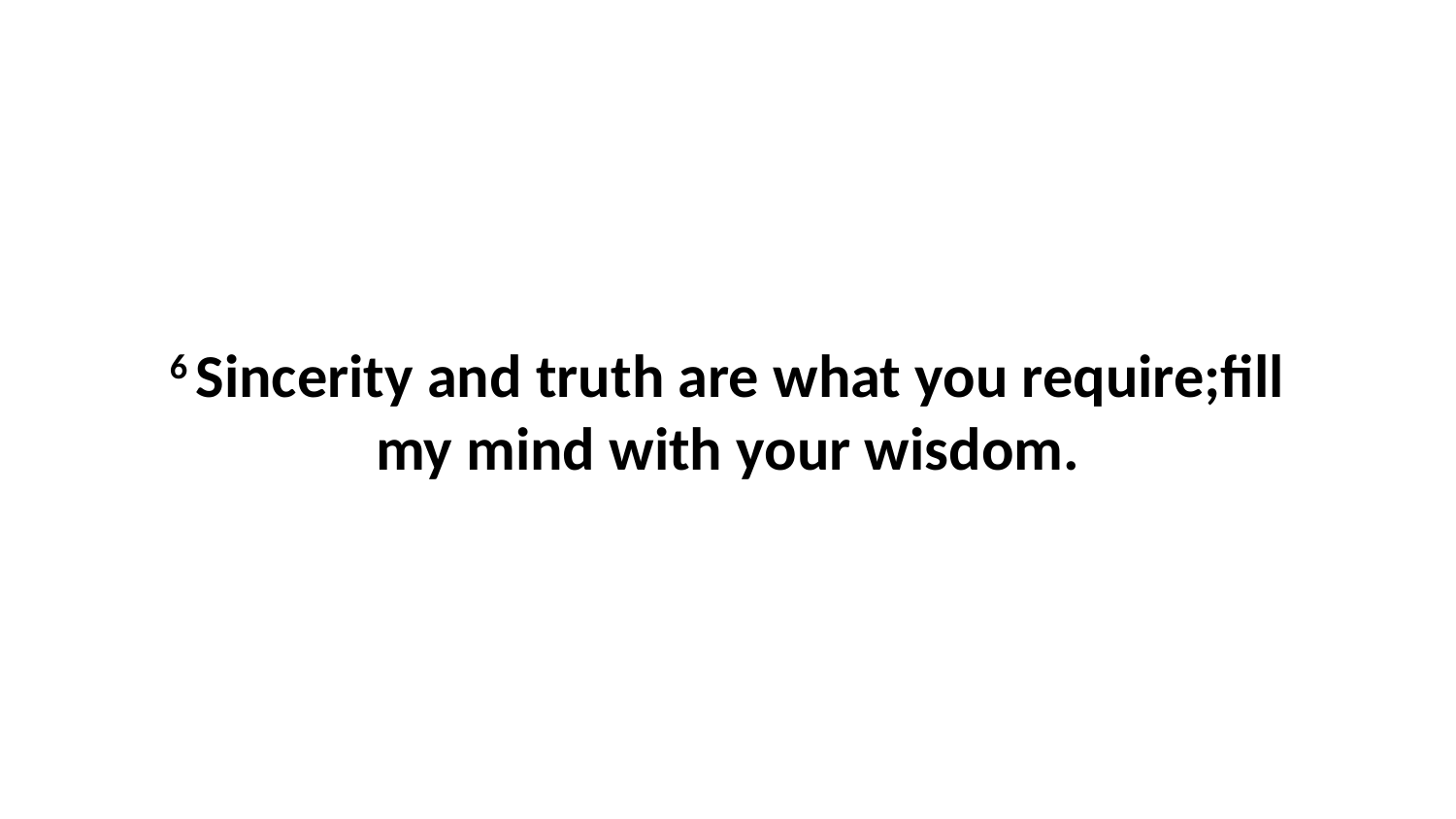

6 Sincerity and truth are what you require;fill my mind with your wisdom.